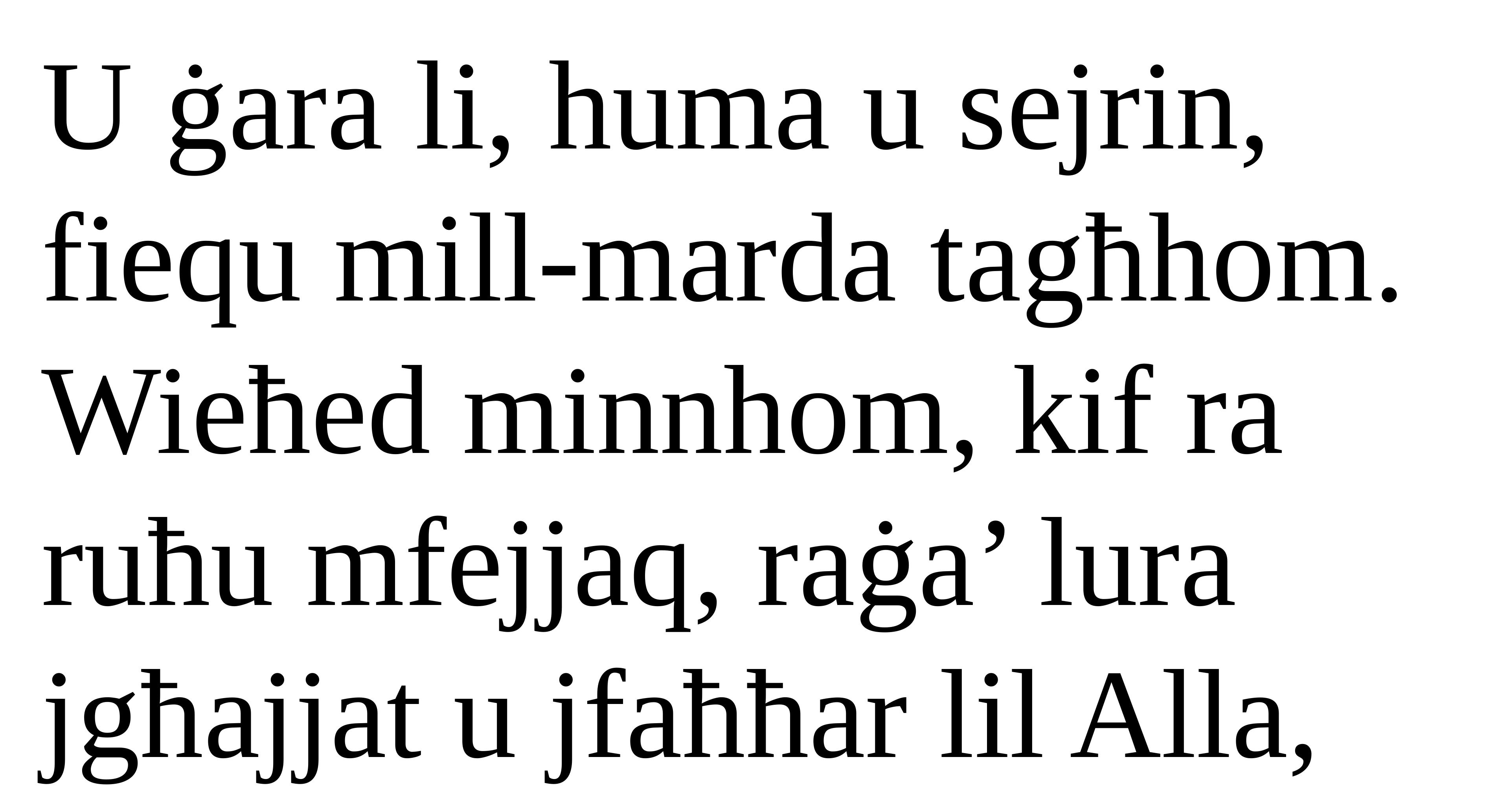

U ġara li, huma u sejrin, fiequ mill-marda tagħhom.
Wieħed minnhom, kif ra
ruħu mfejjaq, raġa’ lura jgħajjat u jfaħħar lil Alla,